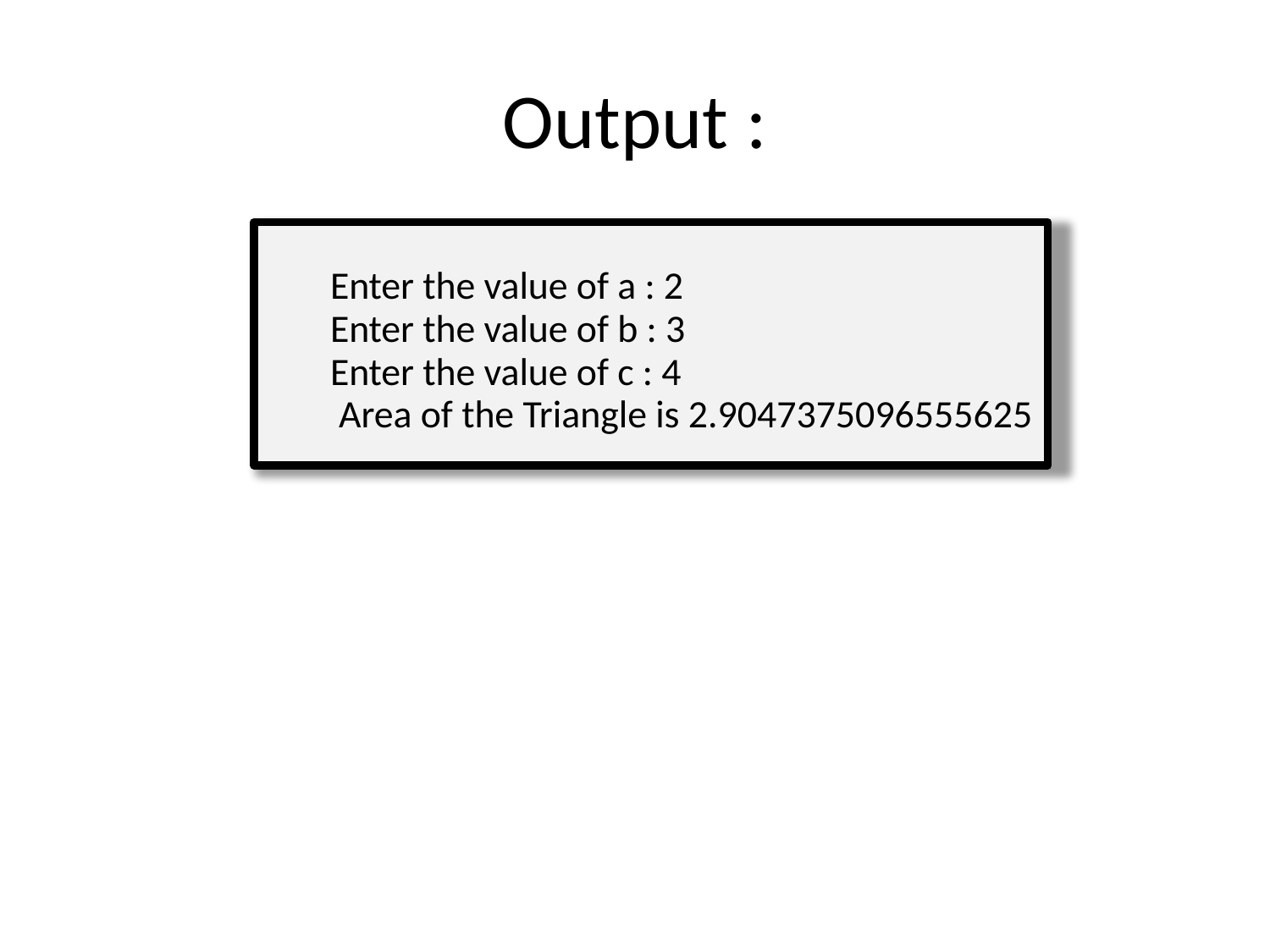

# Output :

Enter the value of a : 2
Enter the value of b : 3
Enter the value of c : 4
 Area of the Triangle is 2.9047375096555625